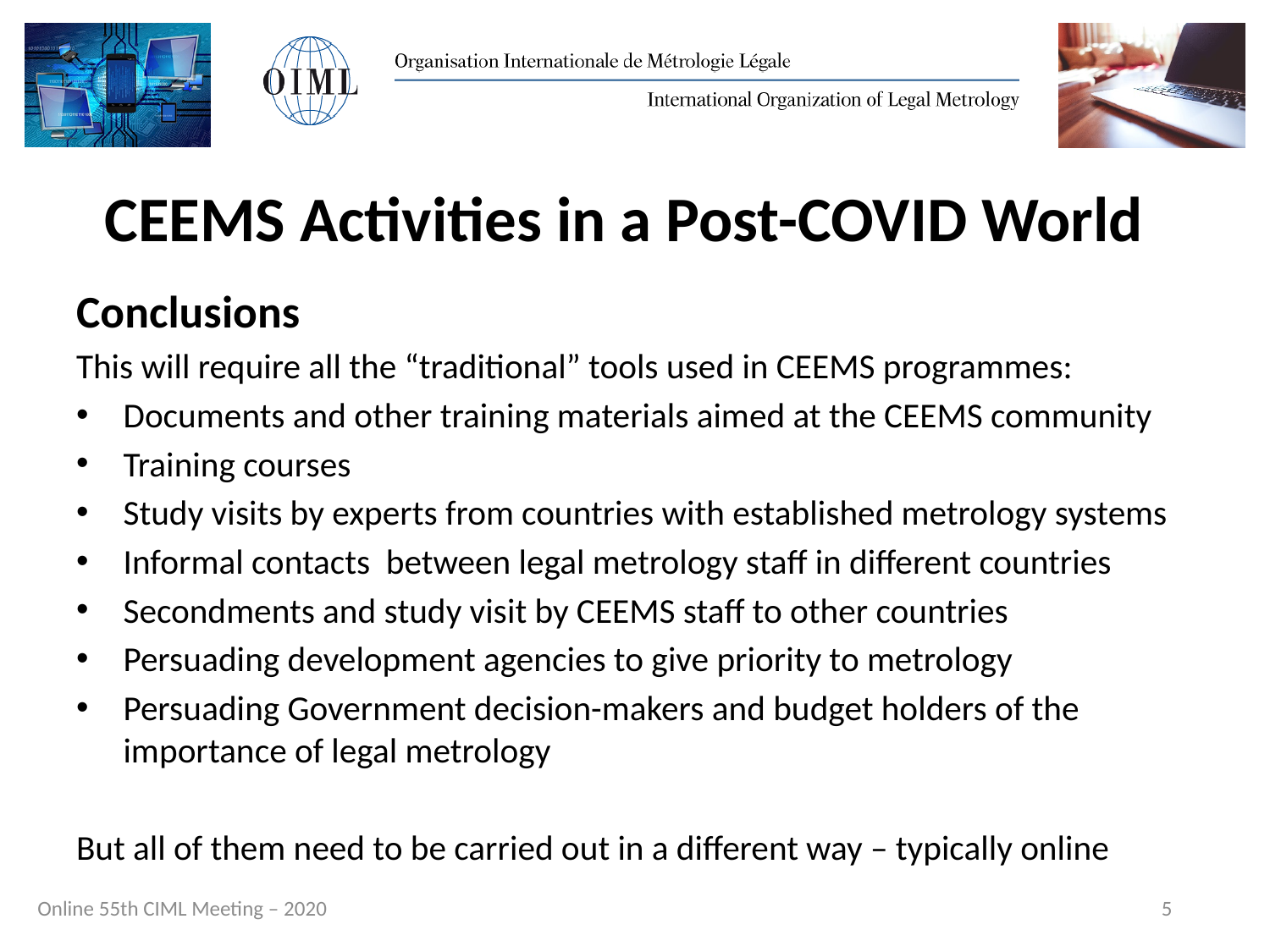

# CEEMS Activities in a Post-COVID World
Conclusions
This will require all the “traditional” tools used in CEEMS programmes:
Documents and other training materials aimed at the CEEMS community
Training courses
Study visits by experts from countries with established metrology systems
Informal contacts  between legal metrology staff in different countries
Secondments and study visit by CEEMS staff to other countries
Persuading development agencies to give priority to metrology
Persuading Government decision-makers and budget holders of the importance of legal metrology

But all of them need to be carried out in a different way – typically online

5